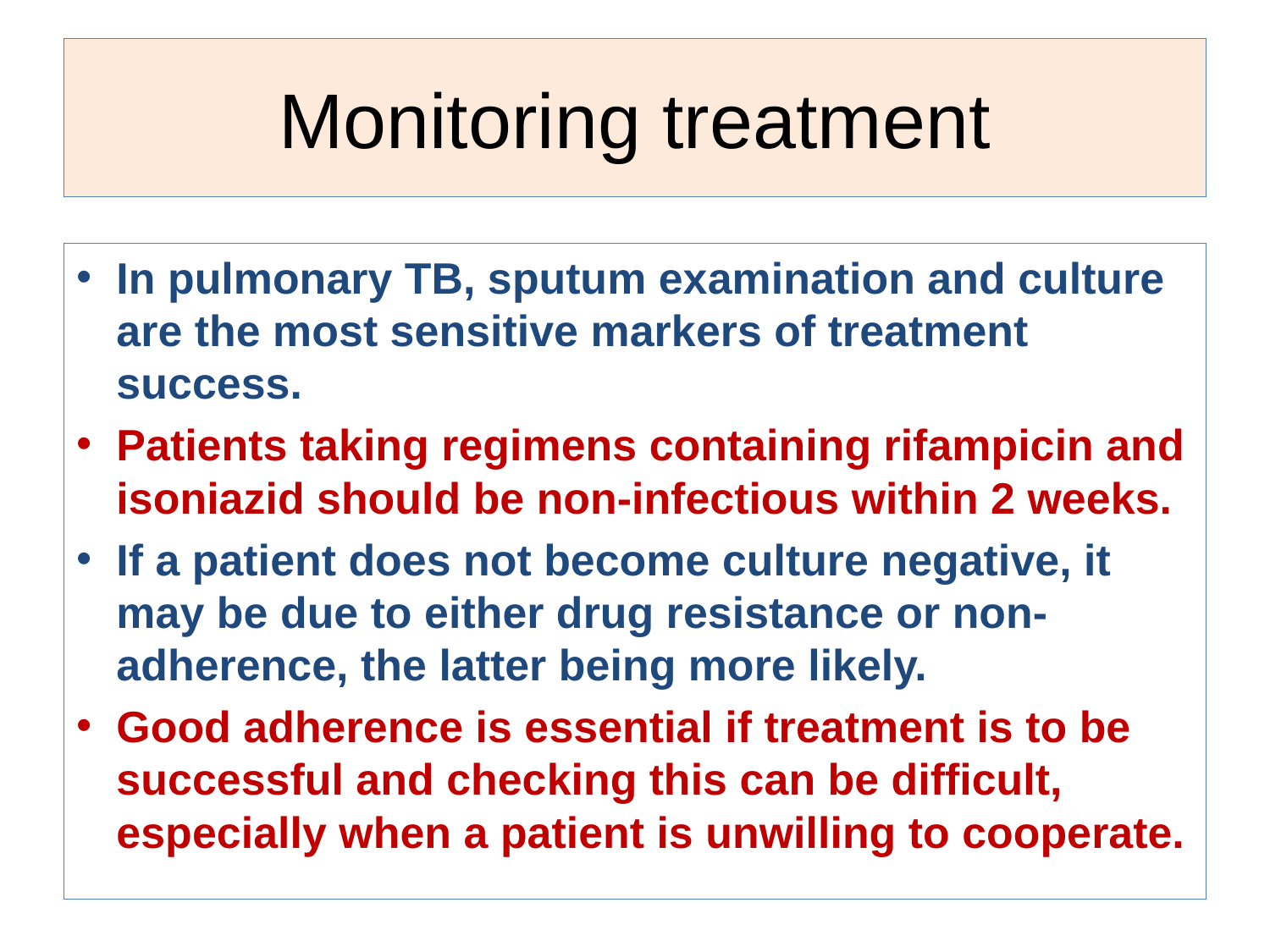

# Monitoring treatment
In pulmonary TB, sputum examination and culture are the most sensitive markers of treatment success.
Patients taking regimens containing rifampicin and isoniazid should be non-infectious within 2 weeks.
If a patient does not become culture negative, it may be due to either drug resistance or non-adherence, the latter being more likely.
Good adherence is essential if treatment is to be successful and checking this can be difficult, especially when a patient is unwilling to cooperate.